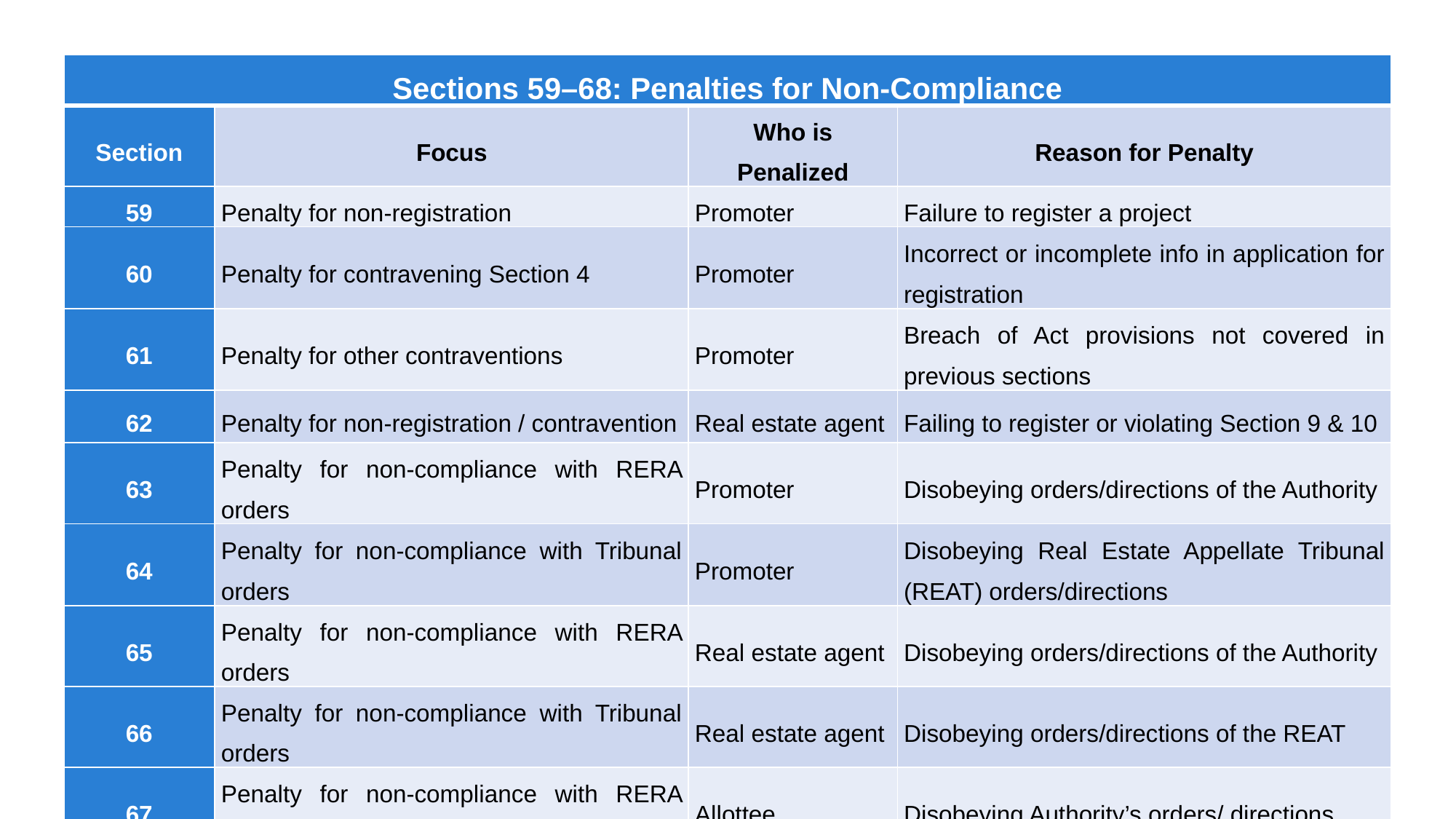

| Sections 59–68: Penalties for Non-Compliance |  |  |  |
| --- | --- | --- | --- |
| Section | Focus | Who is Penalized | Reason for Penalty |
| 59 | Penalty for non-registration | Promoter | Failure to register a project |
| 60 | Penalty for contravening Section 4 | Promoter | Incorrect or incomplete info in application for registration |
| 61 | Penalty for other contraventions | Promoter | Breach of Act provisions not covered in previous sections |
| 62 | Penalty for non-registration / contravention | Real estate agent | Failing to register or violating Section 9 & 10 |
| 63 | Penalty for non-compliance with RERA orders | Promoter | Disobeying orders/directions of the Authority |
| 64 | Penalty for non-compliance with Tribunal orders | Promoter | Disobeying Real Estate Appellate Tribunal (REAT) orders/directions |
| 65 | Penalty for non-compliance with RERA orders | Real estate agent | Disobeying orders/directions of the Authority |
| 66 | Penalty for non-compliance with Tribunal orders | Real estate agent | Disobeying orders/directions of the REAT |
| 67 | Penalty for non-compliance with RERA orders | Allottee | Disobeying Authority’s orders/ directions |
| 68 | Penalty for non-compliance with Tribunal orders | Allottee | Disobeying REAT orders/directions |
13